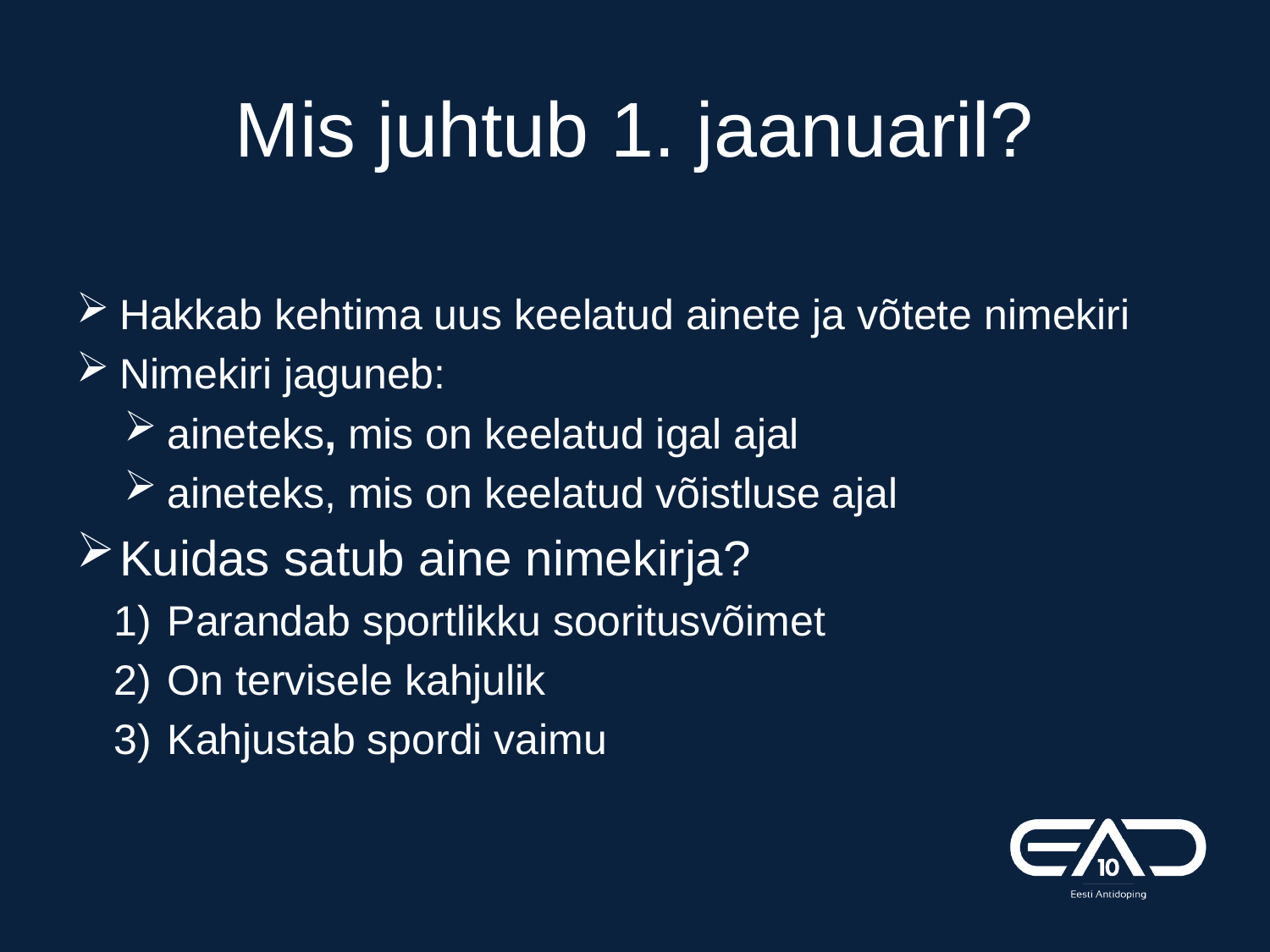

# Mis juhtub 1. jaanuaril?

Hakkab kehtima uus keelatud ainete ja võtete nimekiri
Nimekiri jaguneb:
aineteks, mis on keelatud igal ajal
aineteks, mis on keelatud võistluse ajal
Kuidas satub aine nimekirja?
Parandab sportlikku sooritusvõimet
On tervisele kahjulik
Kahjustab spordi vaimu